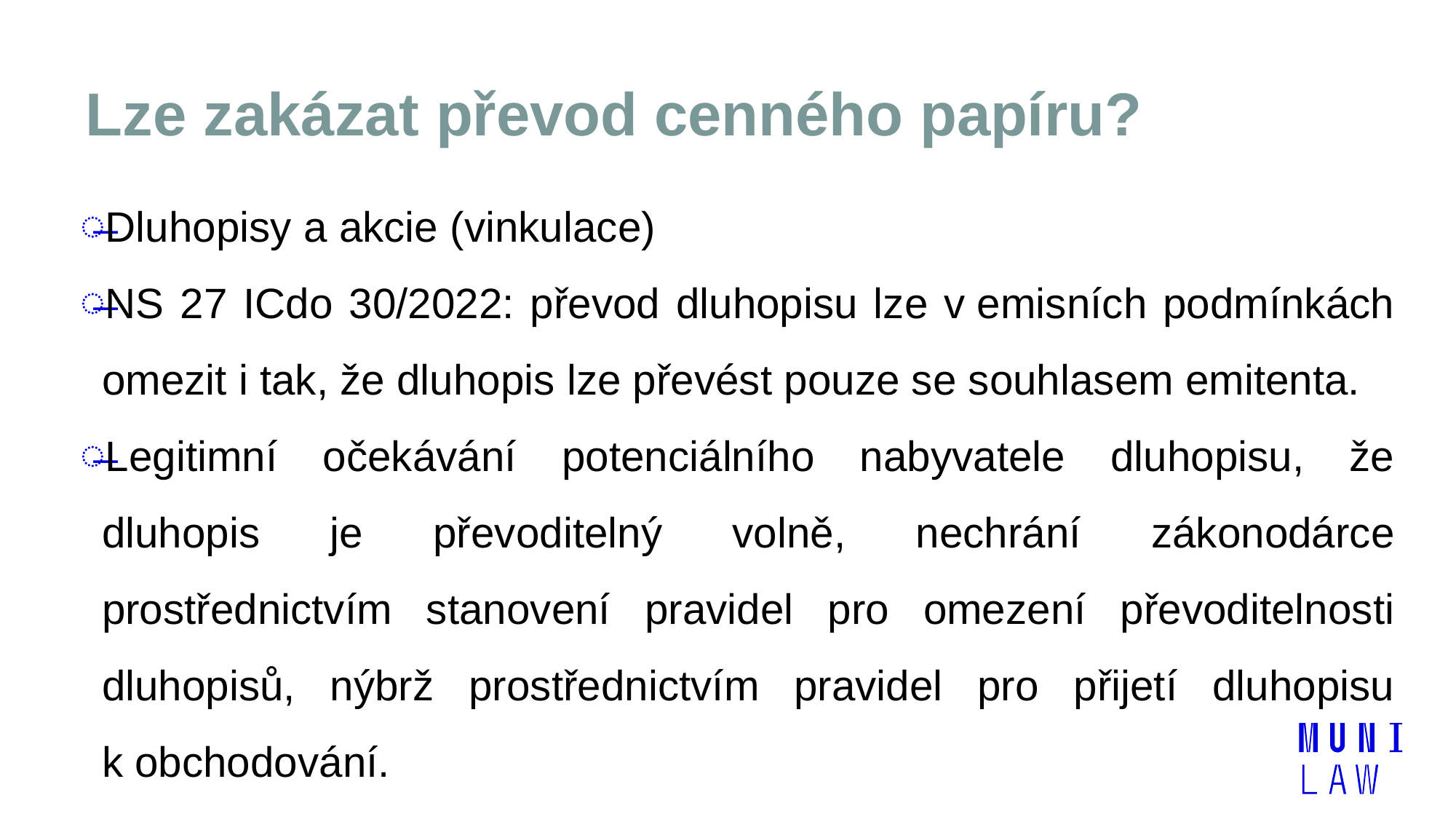

# Lze zakázat převod cenného papíru?

Dluhopisy a akcie (vinkulace)
NS 27 ICdo 30/2022: převod dluhopisu lze v emisních podmínkách omezit i tak, že dluhopis lze převést pouze se souhlasem emitenta.
Legitimní očekávání potenciálního nabyvatele dluhopisu, že dluhopis je převoditelný volně, nechrání zákonodárce prostřednictvím stanovení pravidel pro omezení převoditelnosti dluhopisů, nýbrž prostřednictvím pravidel pro přijetí dluhopisu k obchodování.